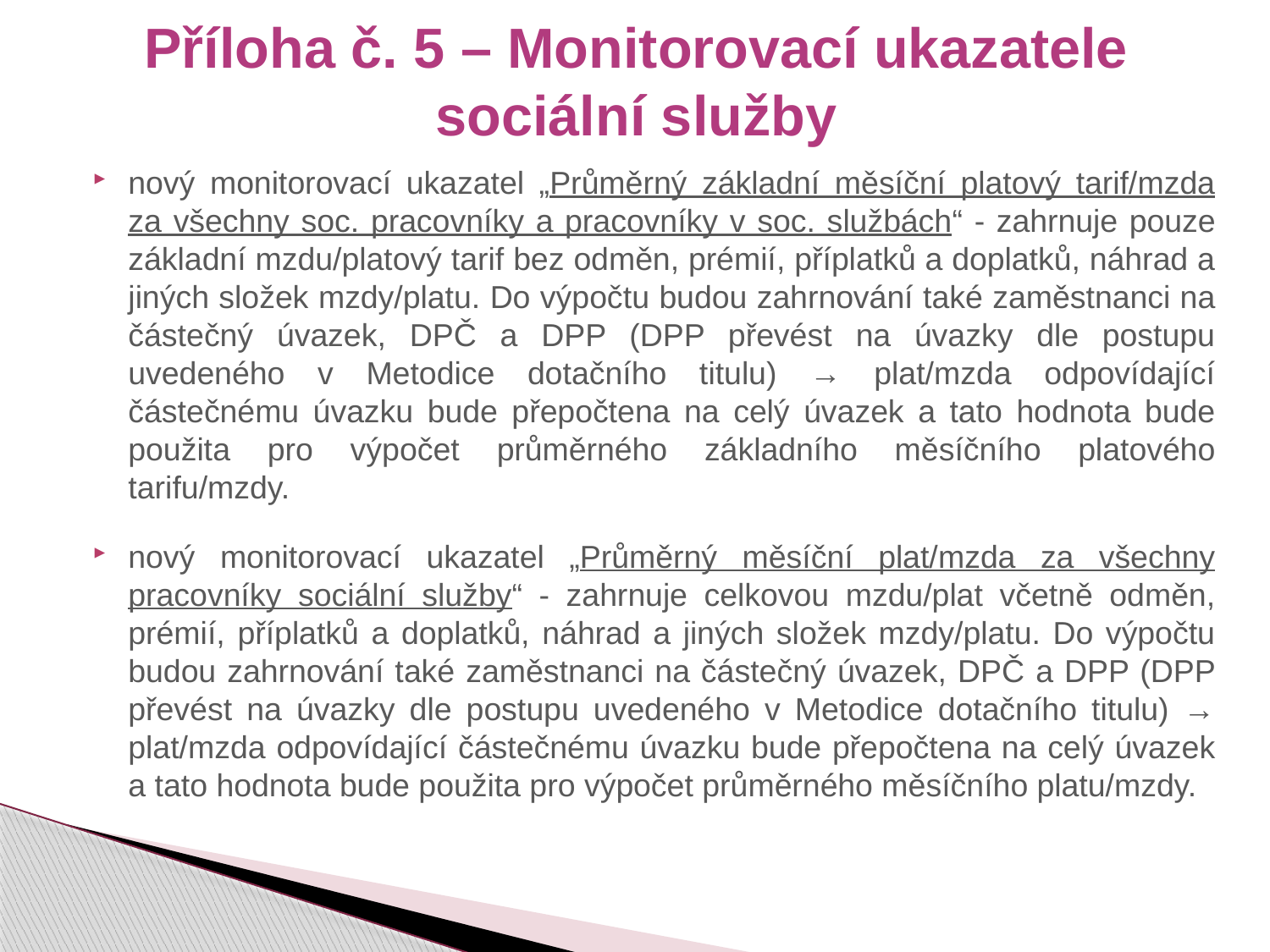

# Příloha č. 5 – Monitorovací ukazatele sociální služby
nový monitorovací ukazatel „Průměrný základní měsíční platový tarif/mzda za všechny soc. pracovníky a pracovníky v soc. službách“ - zahrnuje pouze základní mzdu/platový tarif bez odměn, prémií, příplatků a doplatků, náhrad a jiných složek mzdy/platu. Do výpočtu budou zahrnování také zaměstnanci na částečný úvazek, DPČ a DPP (DPP převést na úvazky dle postupu uvedeného v Metodice dotačního titulu) → plat/mzda odpovídající částečnému úvazku bude přepočtena na celý úvazek a tato hodnota bude použita pro výpočet průměrného základního měsíčního platového tarifu/mzdy.

nový monitorovací ukazatel „Průměrný měsíční plat/mzda za všechny pracovníky sociální služby“ - zahrnuje celkovou mzdu/plat včetně odměn, prémií, příplatků a doplatků, náhrad a jiných složek mzdy/platu. Do výpočtu budou zahrnování také zaměstnanci na částečný úvazek, DPČ a DPP (DPP převést na úvazky dle postupu uvedeného v Metodice dotačního titulu) → plat/mzda odpovídající částečnému úvazku bude přepočtena na celý úvazek a tato hodnota bude použita pro výpočet průměrného měsíčního platu/mzdy.